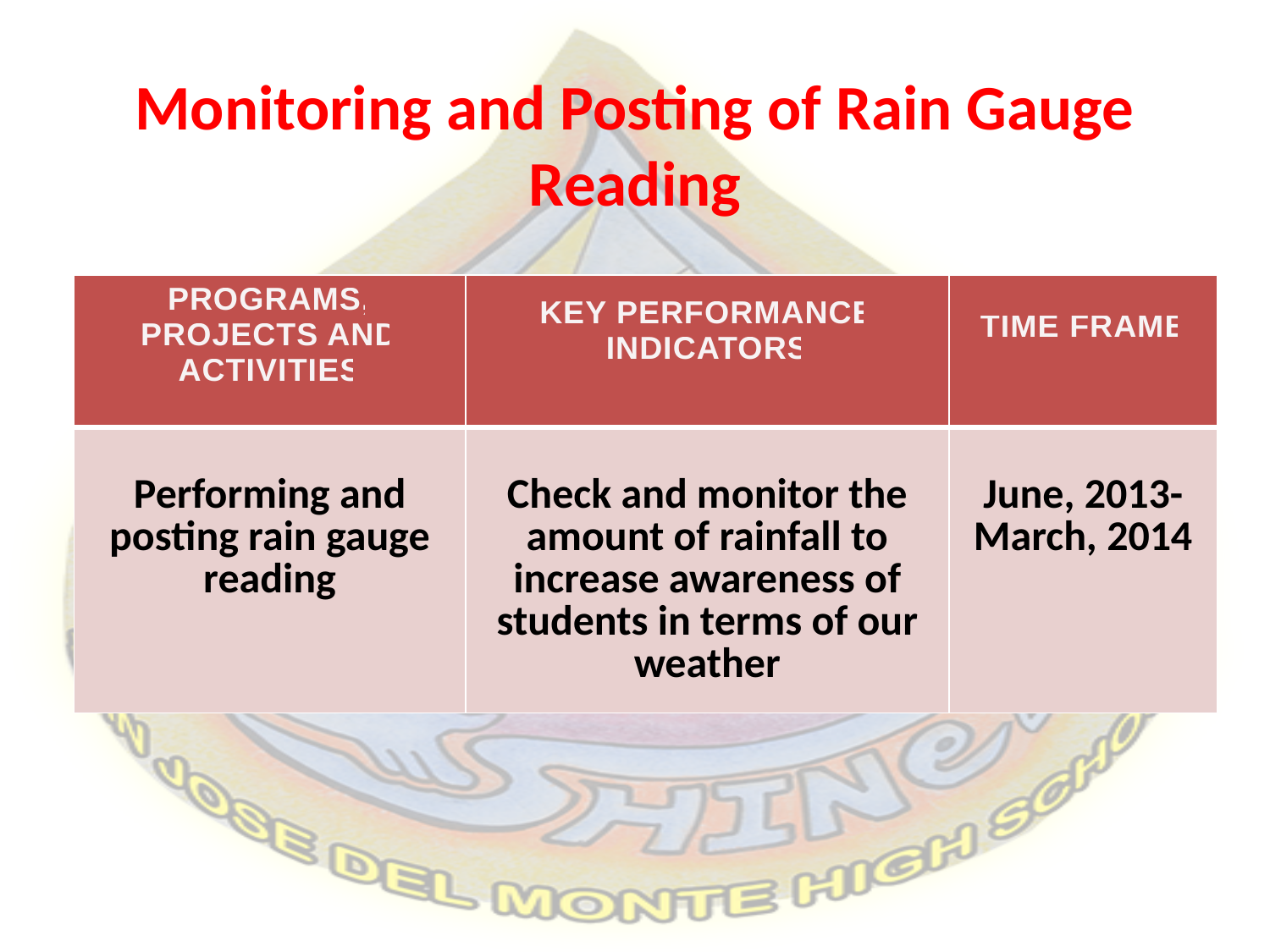

# Monitoring and Posting of Rain Gauge Reading
| PROGRAMS, PROJECTS AND ACTIVITIES | KEY PERFORMANCE INDICATORS | TIME FRAME |
| --- | --- | --- |
| Performing and posting rain gauge reading | Check and monitor the amount of rainfall to increase awareness of students in terms of our weather | June, 2013- March, 2014 |